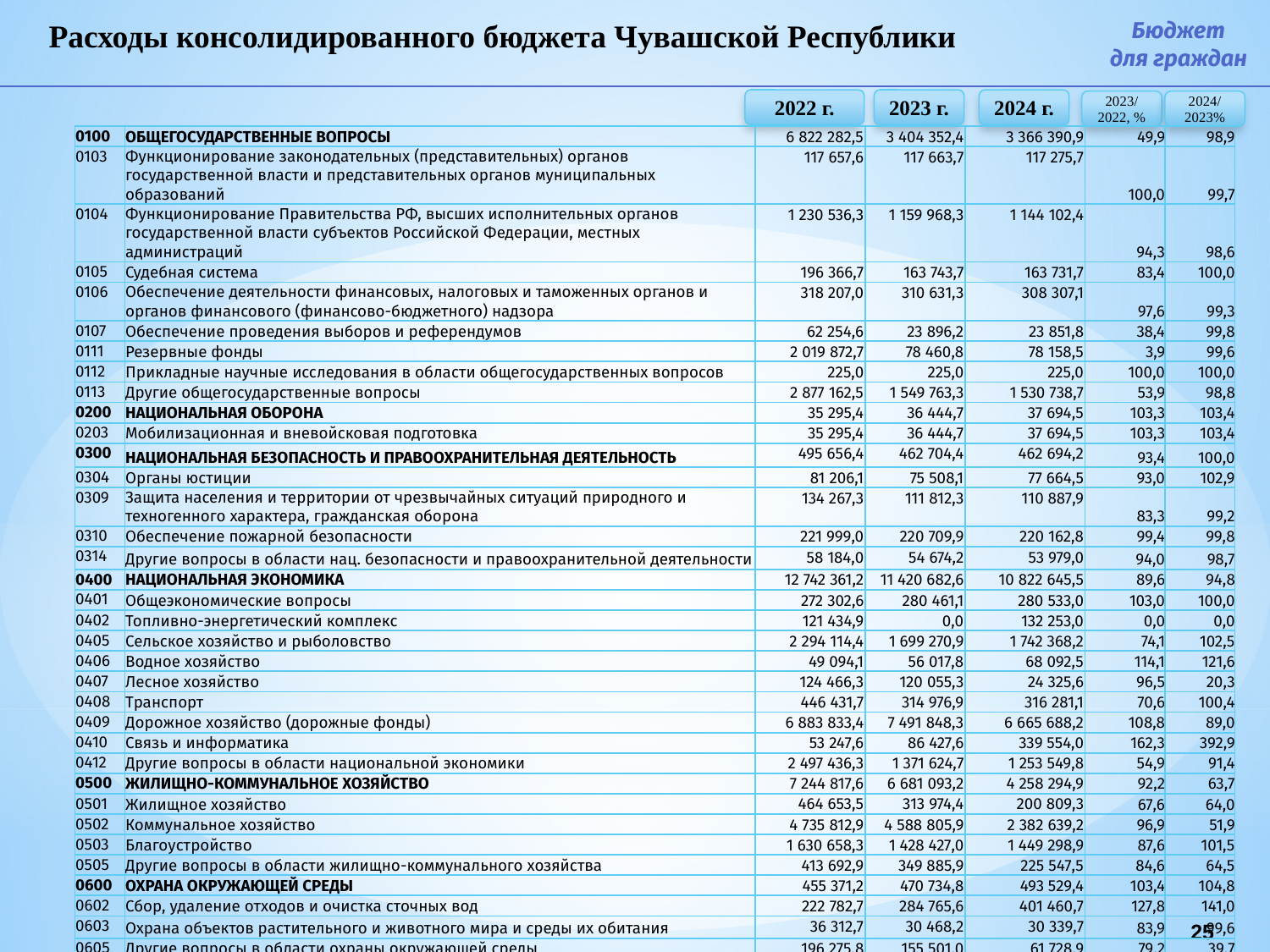

Расходы консолидированного бюджета Чувашской Республики
Бюджет
для граждан
2022 г.
2023 г.
2024 г.
2023/ 2022, %
2024/ 2023%
| 0100 | ОБЩЕГОСУДАРСТВЕННЫЕ ВОПРОСЫ | 6 822 282,5 | 3 404 352,4 | 3 366 390,9 | 49,9 | 98,9 |
| --- | --- | --- | --- | --- | --- | --- |
| 0103 | Функционирование законодательных (представительных) органов государственной власти и представительных органов муниципальных образований | 117 657,6 | 117 663,7 | 117 275,7 | 100,0 | 99,7 |
| 0104 | Функционирование Правительства РФ, высших исполнительных органов государственной власти субъектов Российской Федерации, местных администраций | 1 230 536,3 | 1 159 968,3 | 1 144 102,4 | 94,3 | 98,6 |
| 0105 | Судебная система | 196 366,7 | 163 743,7 | 163 731,7 | 83,4 | 100,0 |
| 0106 | Обеспечение деятельности финансовых, налоговых и таможенных органов и органов финансового (финансово-бюджетного) надзора | 318 207,0 | 310 631,3 | 308 307,1 | 97,6 | 99,3 |
| 0107 | Обеспечение проведения выборов и референдумов | 62 254,6 | 23 896,2 | 23 851,8 | 38,4 | 99,8 |
| 0111 | Резервные фонды | 2 019 872,7 | 78 460,8 | 78 158,5 | 3,9 | 99,6 |
| 0112 | Прикладные научные исследования в области общегосударственных вопросов | 225,0 | 225,0 | 225,0 | 100,0 | 100,0 |
| 0113 | Другие общегосударственные вопросы | 2 877 162,5 | 1 549 763,3 | 1 530 738,7 | 53,9 | 98,8 |
| 0200 | НАЦИОНАЛЬНАЯ ОБОРОНА | 35 295,4 | 36 444,7 | 37 694,5 | 103,3 | 103,4 |
| 0203 | Мобилизационная и вневойсковая подготовка | 35 295,4 | 36 444,7 | 37 694,5 | 103,3 | 103,4 |
| 0300 | НАЦИОНАЛЬНАЯ БЕЗОПАСНОСТЬ И ПРАВООХРАНИТЕЛЬНАЯ ДЕЯТЕЛЬНОСТЬ | 495 656,4 | 462 704,4 | 462 694,2 | 93,4 | 100,0 |
| 0304 | Органы юстиции | 81 206,1 | 75 508,1 | 77 664,5 | 93,0 | 102,9 |
| 0309 | Защита населения и территории от чрезвычайных ситуаций природного и техногенного характера, гражданская оборона | 134 267,3 | 111 812,3 | 110 887,9 | 83,3 | 99,2 |
| 0310 | Обеспечение пожарной безопасности | 221 999,0 | 220 709,9 | 220 162,8 | 99,4 | 99,8 |
| 0314 | Другие вопросы в области нац. безопасности и правоохранительной деятельности | 58 184,0 | 54 674,2 | 53 979,0 | 94,0 | 98,7 |
| 0400 | НАЦИОНАЛЬНАЯ ЭКОНОМИКА | 12 742 361,2 | 11 420 682,6 | 10 822 645,5 | 89,6 | 94,8 |
| 0401 | Общеэкономические вопросы | 272 302,6 | 280 461,1 | 280 533,0 | 103,0 | 100,0 |
| 0402 | Топливно-энергетический комплекс | 121 434,9 | 0,0 | 132 253,0 | 0,0 | 0,0 |
| 0405 | Сельское хозяйство и рыболовство | 2 294 114,4 | 1 699 270,9 | 1 742 368,2 | 74,1 | 102,5 |
| 0406 | Водное хозяйство | 49 094,1 | 56 017,8 | 68 092,5 | 114,1 | 121,6 |
| 0407 | Лесное хозяйство | 124 466,3 | 120 055,3 | 24 325,6 | 96,5 | 20,3 |
| 0408 | Транспорт | 446 431,7 | 314 976,9 | 316 281,1 | 70,6 | 100,4 |
| 0409 | Дорожное хозяйство (дорожные фонды) | 6 883 833,4 | 7 491 848,3 | 6 665 688,2 | 108,8 | 89,0 |
| 0410 | Связь и информатика | 53 247,6 | 86 427,6 | 339 554,0 | 162,3 | 392,9 |
| 0412 | Другие вопросы в области национальной экономики | 2 497 436,3 | 1 371 624,7 | 1 253 549,8 | 54,9 | 91,4 |
| 0500 | ЖИЛИЩНО-КОММУНАЛЬНОЕ ХОЗЯЙСТВО | 7 244 817,6 | 6 681 093,2 | 4 258 294,9 | 92,2 | 63,7 |
| 0501 | Жилищное хозяйство | 464 653,5 | 313 974,4 | 200 809,3 | 67,6 | 64,0 |
| 0502 | Коммунальное хозяйство | 4 735 812,9 | 4 588 805,9 | 2 382 639,2 | 96,9 | 51,9 |
| 0503 | Благоустройство | 1 630 658,3 | 1 428 427,0 | 1 449 298,9 | 87,6 | 101,5 |
| 0505 | Другие вопросы в области жилищно-коммунального хозяйства | 413 692,9 | 349 885,9 | 225 547,5 | 84,6 | 64,5 |
| 0600 | ОХРАНА ОКРУЖАЮЩЕЙ СРЕДЫ | 455 371,2 | 470 734,8 | 493 529,4 | 103,4 | 104,8 |
| 0602 | Сбор, удаление отходов и очистка сточных вод | 222 782,7 | 284 765,6 | 401 460,7 | 127,8 | 141,0 |
| 0603 | Охрана объектов растительного и животного мира и среды их обитания | 36 312,7 | 30 468,2 | 30 339,7 | 83,9 | 99,6 |
| 0605 | Другие вопросы в области охраны окружающей среды | 196 275,8 | 155 501,0 | 61 728,9 | 79,2 | 39,7 |
25